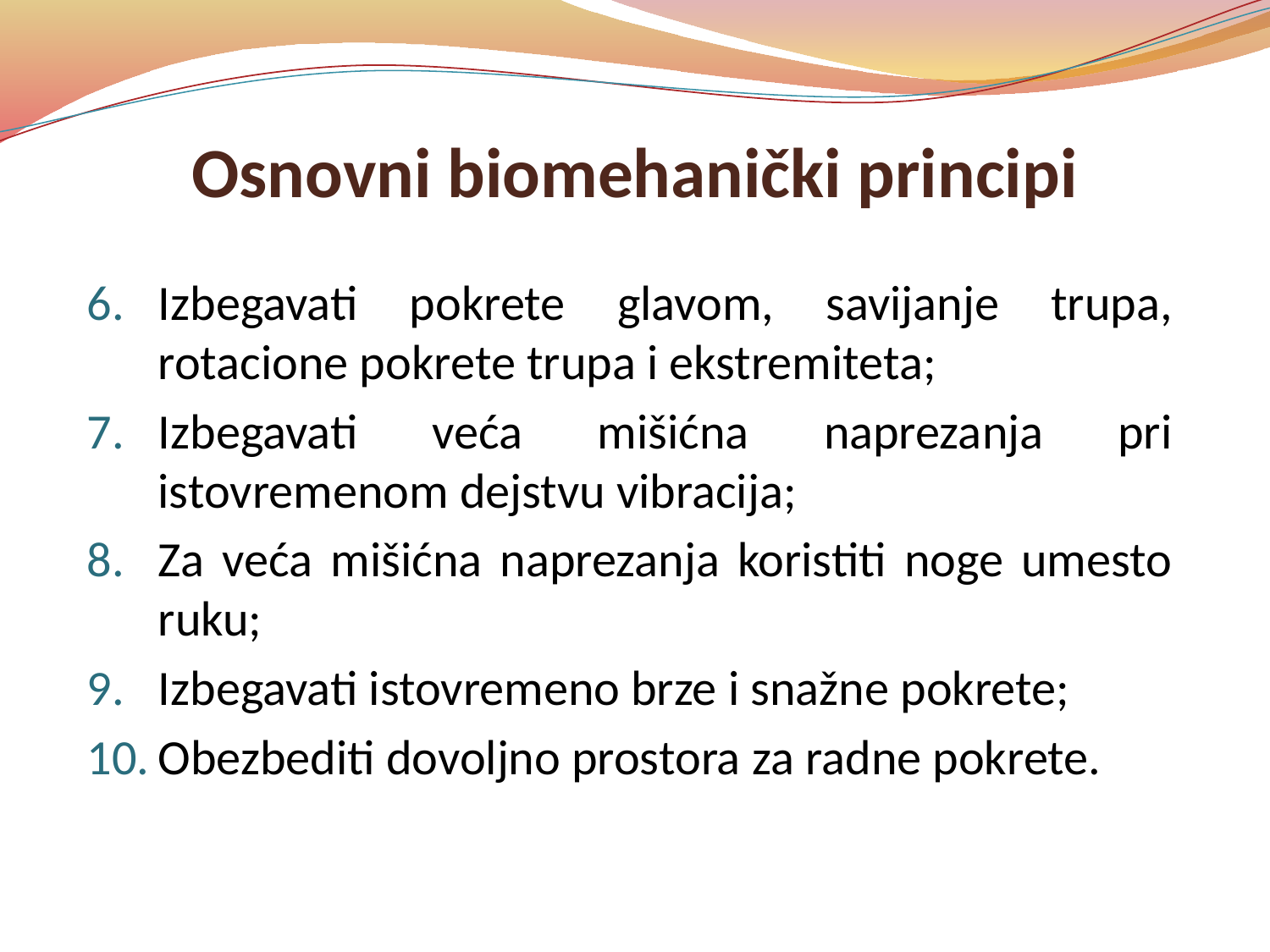

# Osnovni biomehanički principi
Izbegavati pokrete glavom, savijanje trupa, rotacione pokrete trupa i ekstremiteta;
Izbegavati veća mišićna naprezanja pri istovremenom dejstvu vibracija;
Za veća mišićna naprezanja koristiti noge umesto ruku;
Izbegavati istovremeno brze i snažne pokrete;
Obezbediti dovoljno prostora za radne pokrete.